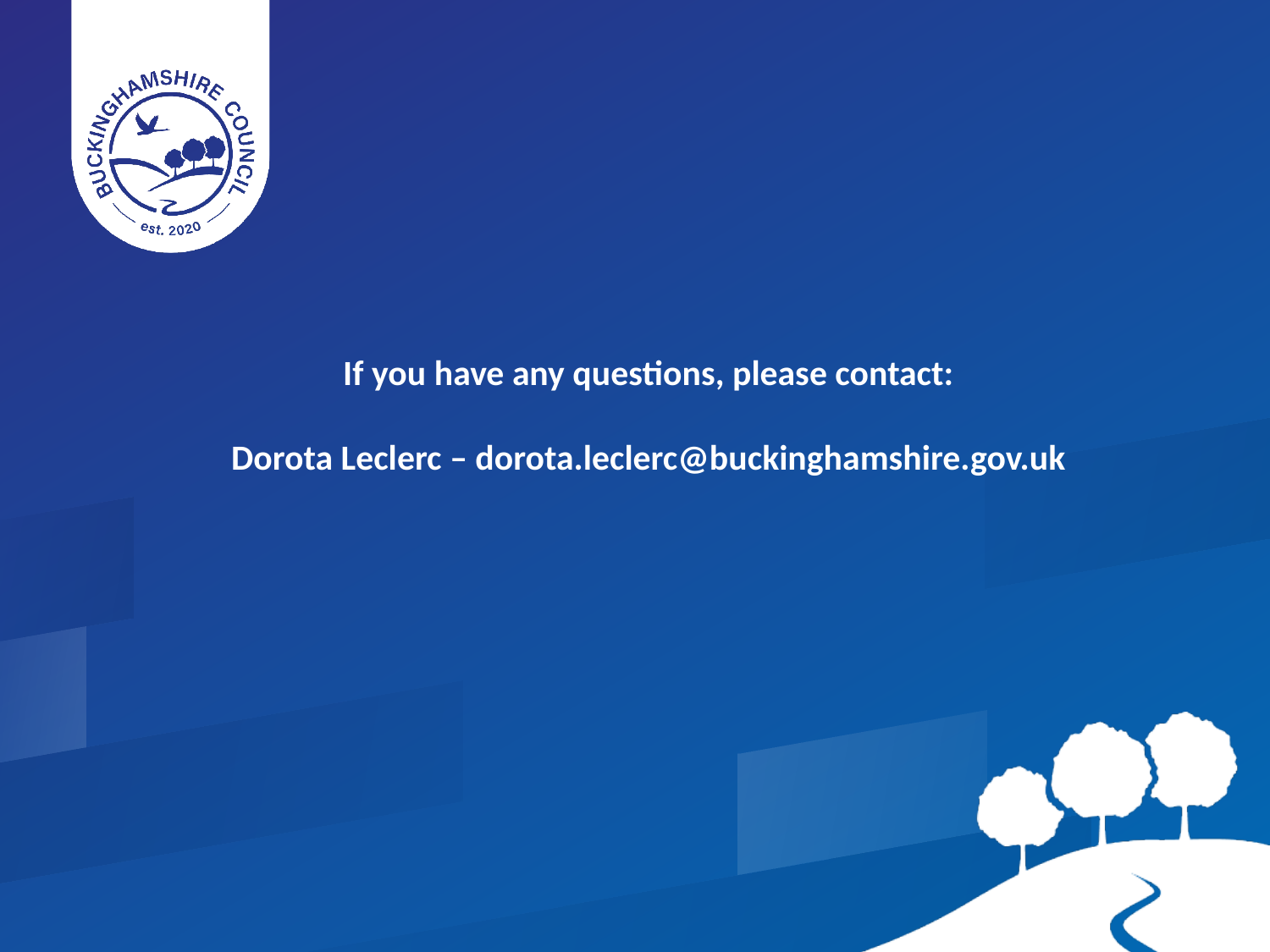

If you have any questions, please contact:

Dorota Leclerc – dorota.leclerc@buckinghamshire.gov.uk